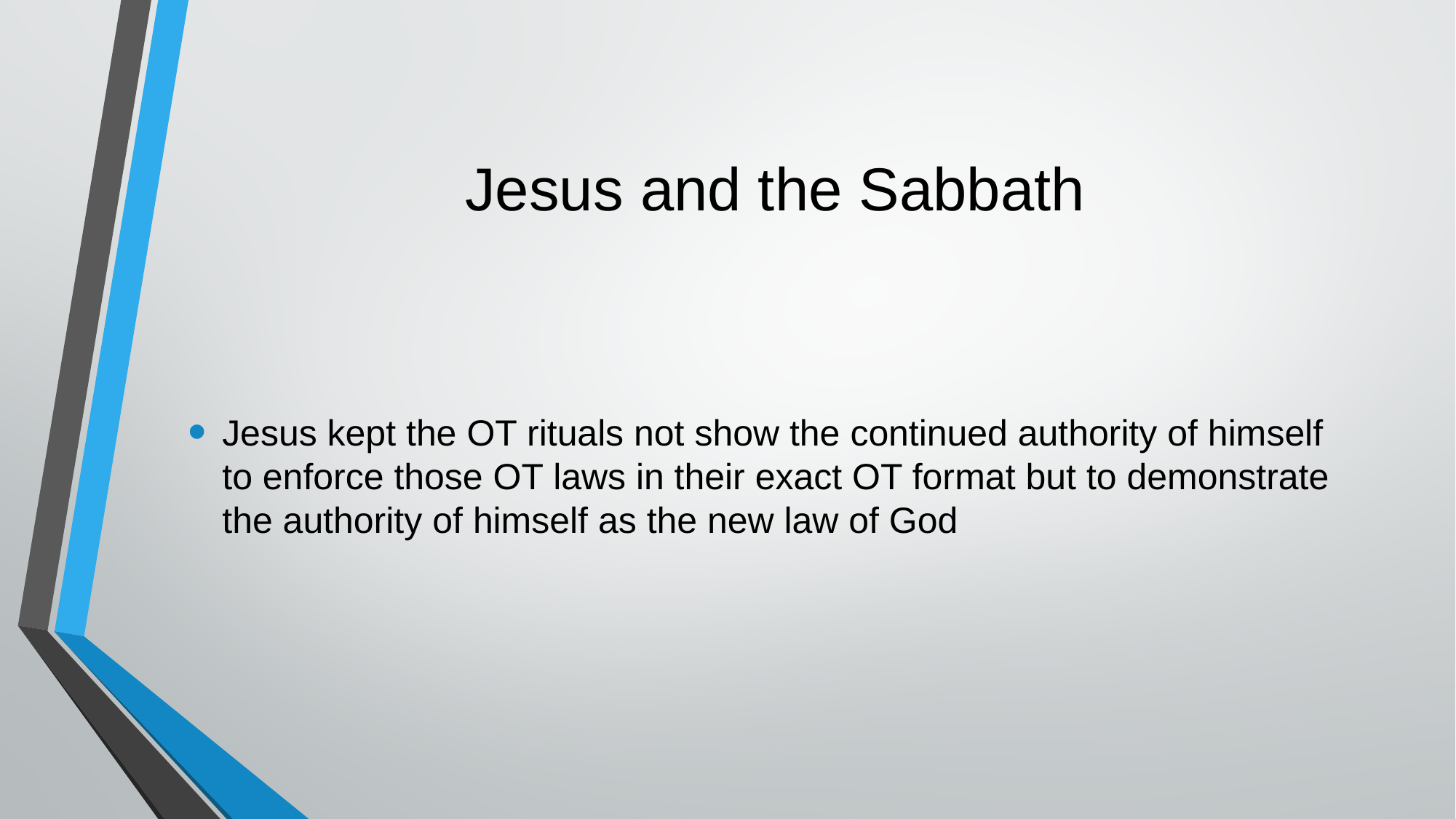

# Jesus and the Sabbath
Jesus kept the OT rituals not show the continued authority of himself to enforce those OT laws in their exact OT format but to demonstrate the authority of himself as the new law of God